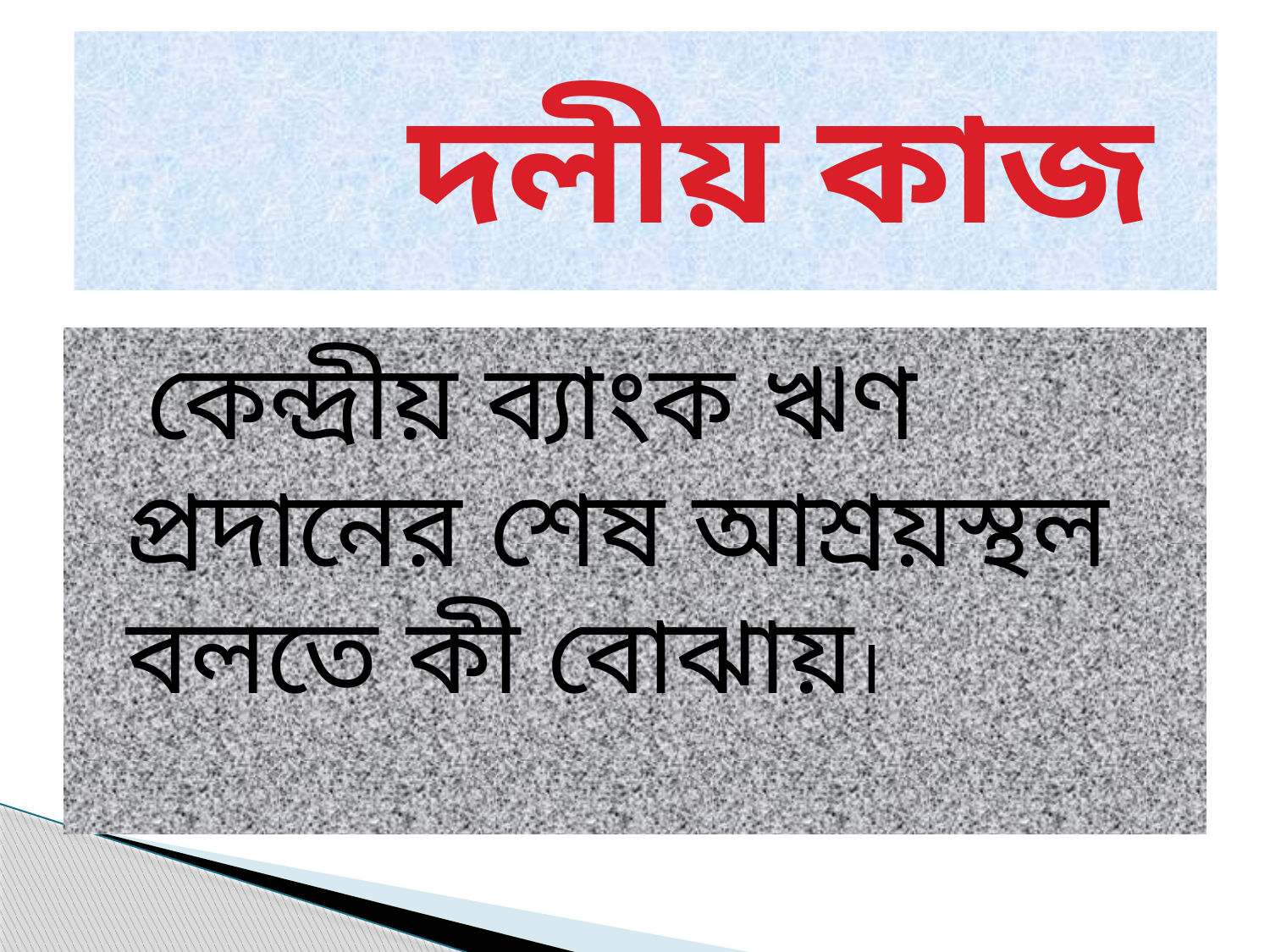

# দলীয় কাজ
   কেন্দ্রীয় ব্যাংক ঋণ প্রদানের শেষ আশ্রয়স্থল বলতে কী বোঝায়।